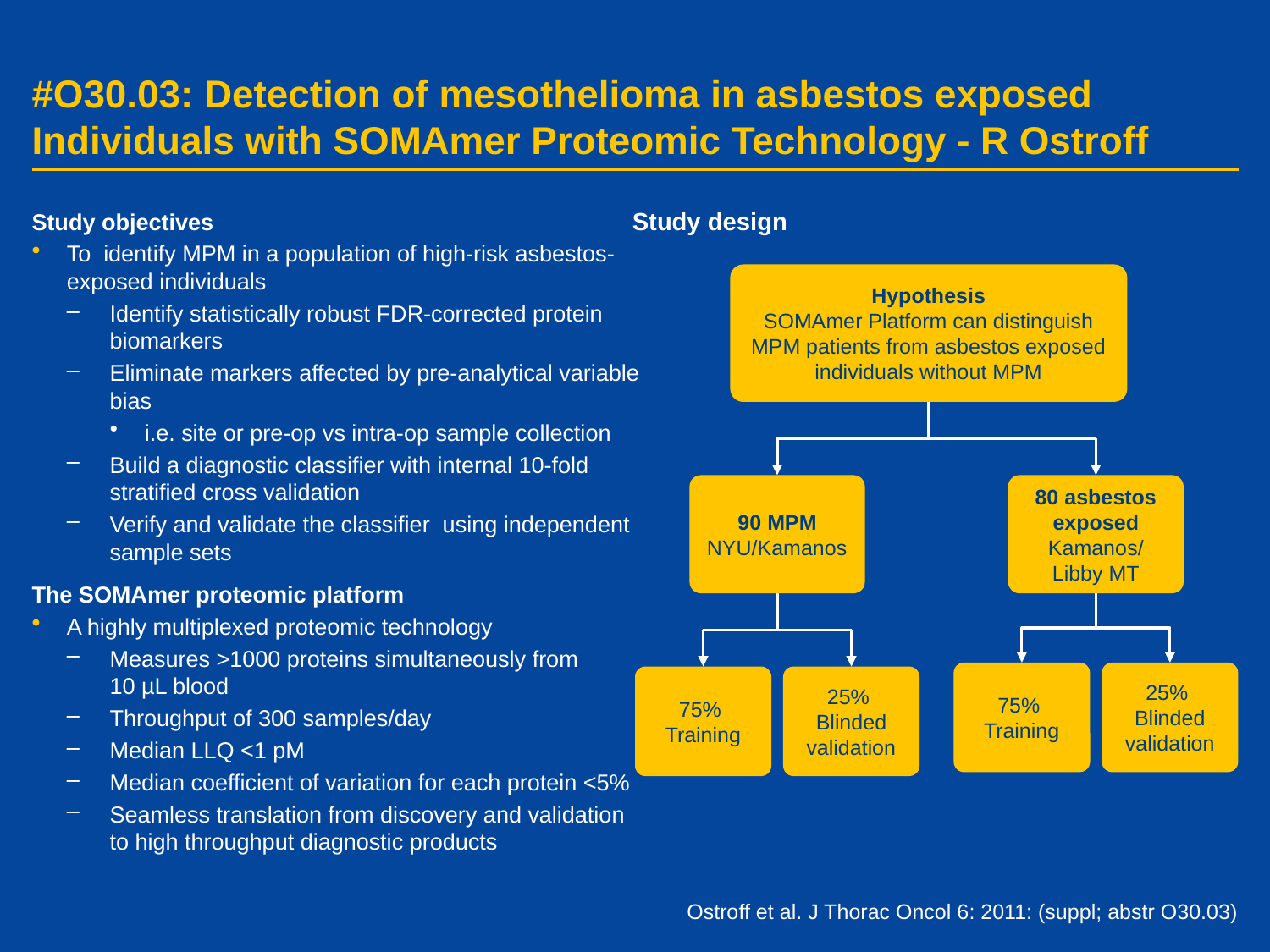

# #O30.03: Detection of mesothelioma in asbestos exposed Individuals with SOMAmer Proteomic Technology - R Ostroff
Study design

Study objectives
To  identify MPM in a population of high-risk asbestos-exposed individuals
Identify statistically robust FDR-corrected protein biomarkers
Eliminate markers affected by pre-analytical variable bias
i.e. site or pre-op vs intra-op sample collection
Build a diagnostic classifier with internal 10-fold stratified cross validation
Verify and validate the classifier  using independent sample sets
The SOMAmer proteomic platform
A highly multiplexed proteomic technology
Measures >1000 proteins simultaneously from
10 µL blood
Throughput of 300 samples/day
Median LLQ <1 pM
Median coefficient of variation for each protein <5%
Seamless translation from discovery and validation to high throughput diagnostic products

Hypothesis
SOMAmer Platform can distinguish MPM patients from asbestos exposed individuals without MPM
90 MPM
NYU/Kamanos
80 asbestos exposed
Kamanos/
Libby MT
75%
Training
25%
Blinded validation
75%
Training
25%
Blinded validation
Ostroff et al. J Thorac Oncol 6: 2011: (suppl; abstr O30.03)